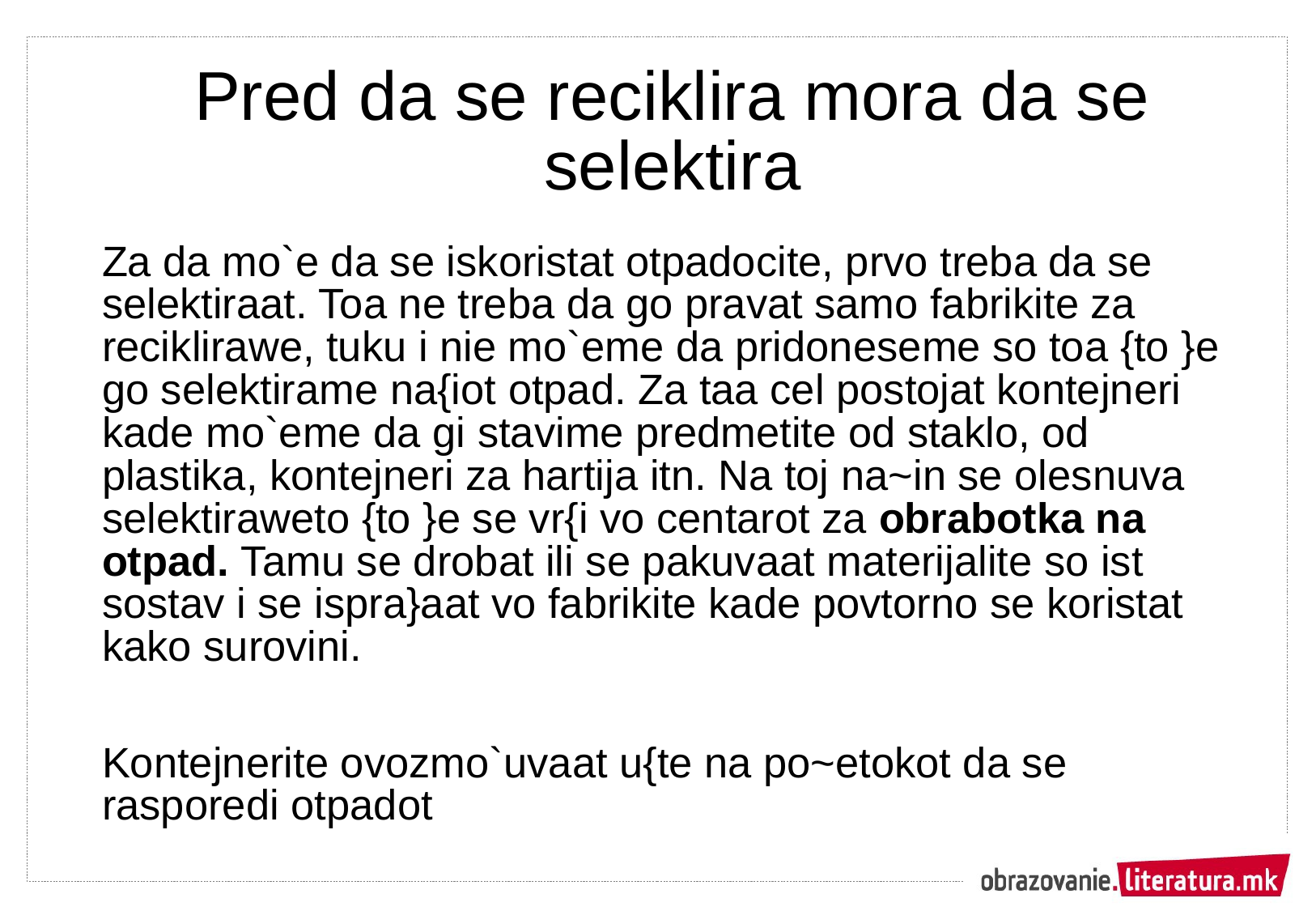

Pred da se reciklira mora da se selektira
Za da mo`e da se iskoristat otpadocite, prvo treba da se selektiraat. Toa ne treba da go pravat samo fabrikite za reciklirawe, tuku i nie mo`eme da pridoneseme so toa {to }e go selektirame na{iot otpad. Za taa cel postojat kontejneri kade mo`eme da gi stavime predmetite od staklo, od plastika, kontejneri za hartija itn. Na toj na~in se olesnuva selektiraweto {to }e se vr{i vo centarot za obrabotka na otpad. Tamu se drobat ili se pakuvaat materijalite so ist sostav i se ispra}aat vo fabrikite kade povtorno se koristat kako surovini.

Kontejnerite ovozmo`uvaat u{te na po~etokot da se rasporedi otpadot